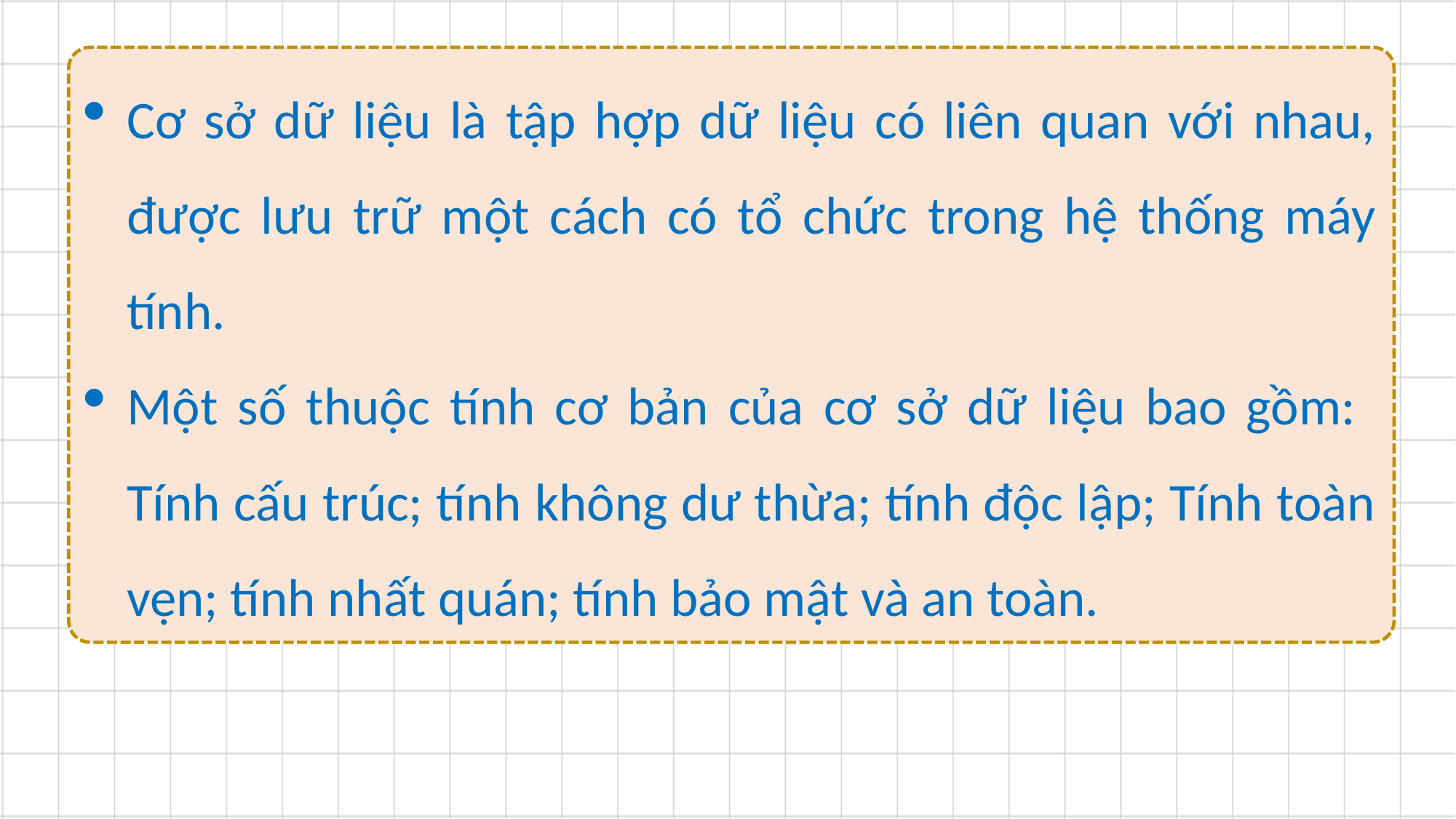

Cơ sở dữ liệu là tập hợp dữ liệu có liên quan với nhau, được lưu trữ một cách có tổ chức trong hệ thống máy tính.
Một số thuộc tính cơ bản của cơ sở dữ liệu bao gồm:  Tính cấu trúc; tính không dư thừa; tính độc lập; Tính toàn vẹn; tính nhất quán; tính bảo mật và an toàn.